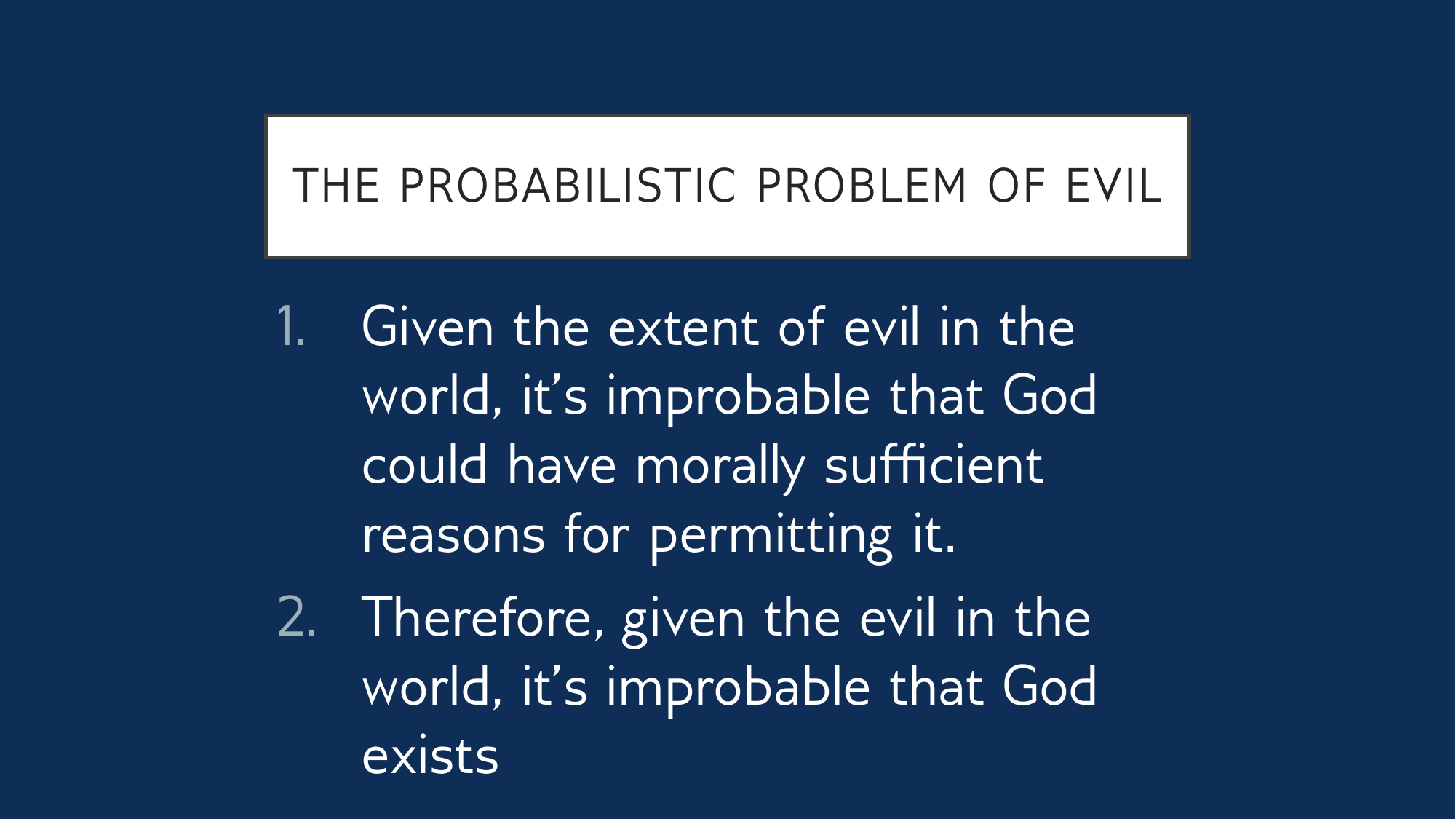

# The Probabilistic Problem of Evil
Given the extent of evil in the world, it’s improbable that God could have morally sufficient reasons for permitting it.
Therefore, given the evil in the world, it’s improbable that God exists